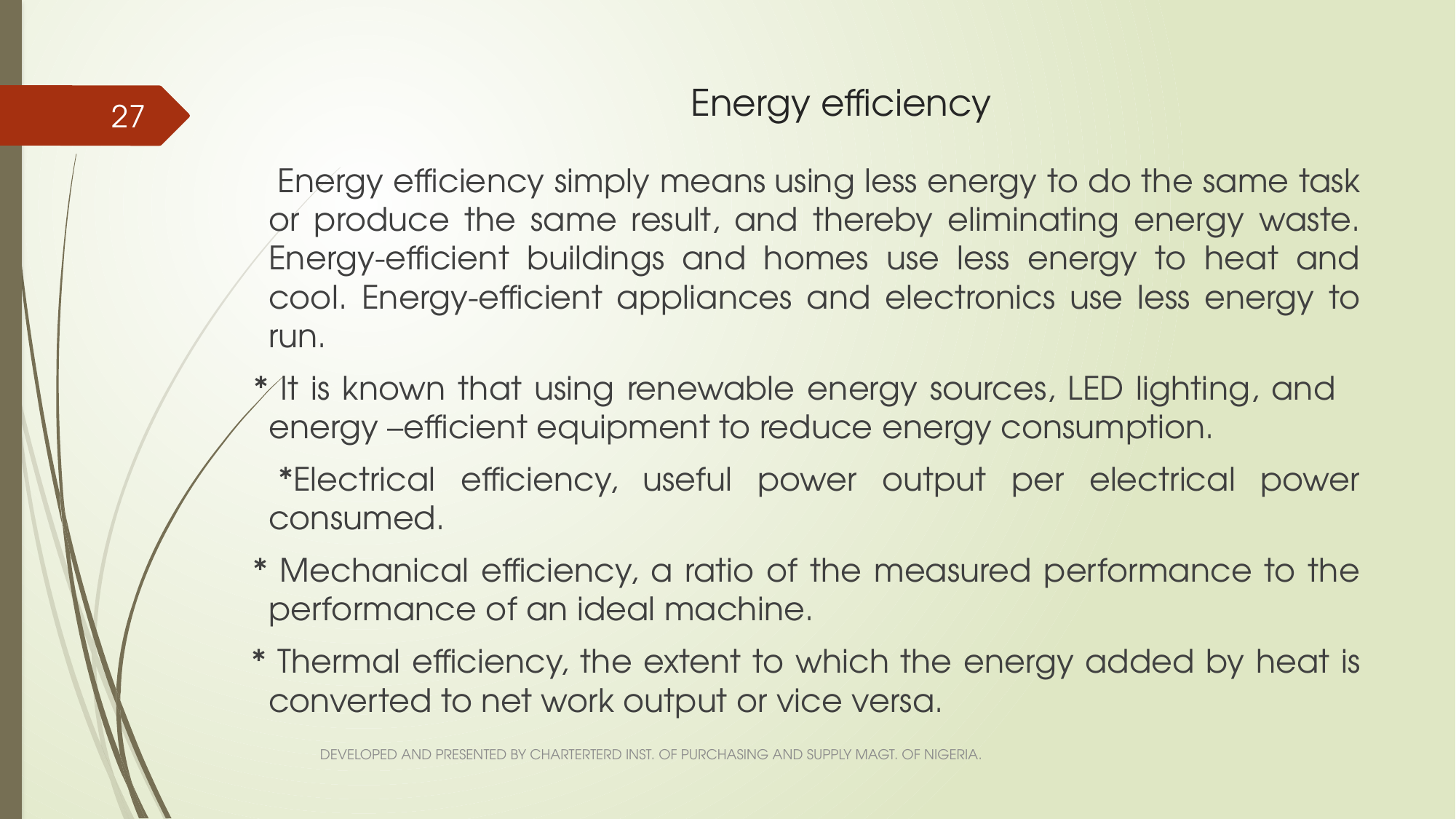

# Energy efficiency
27
      Energy efficiency simply means using less energy to do the same task or produce the same result, and thereby eliminating energy waste. Energy-efficient buildings and homes use less energy to heat and cool. Energy-efficient appliances and electronics use less energy to run.
  * It is known that using renewable energy sources, LED lighting, and   energy –efficient equipment to reduce energy consumption.
  *Electrical efficiency, useful power output per electrical power consumed.
  * Mechanical efficiency, a ratio of the measured performance to the performance of an ideal machine.
  * Thermal efficiency, the extent to which the energy added by heat is converted to net work output or vice versa.

DEVELOPED AND PRESENTED BY CHARTERTERD INST. OF PURCHASING AND SUPPLY MAGT. OF NIGERIA.